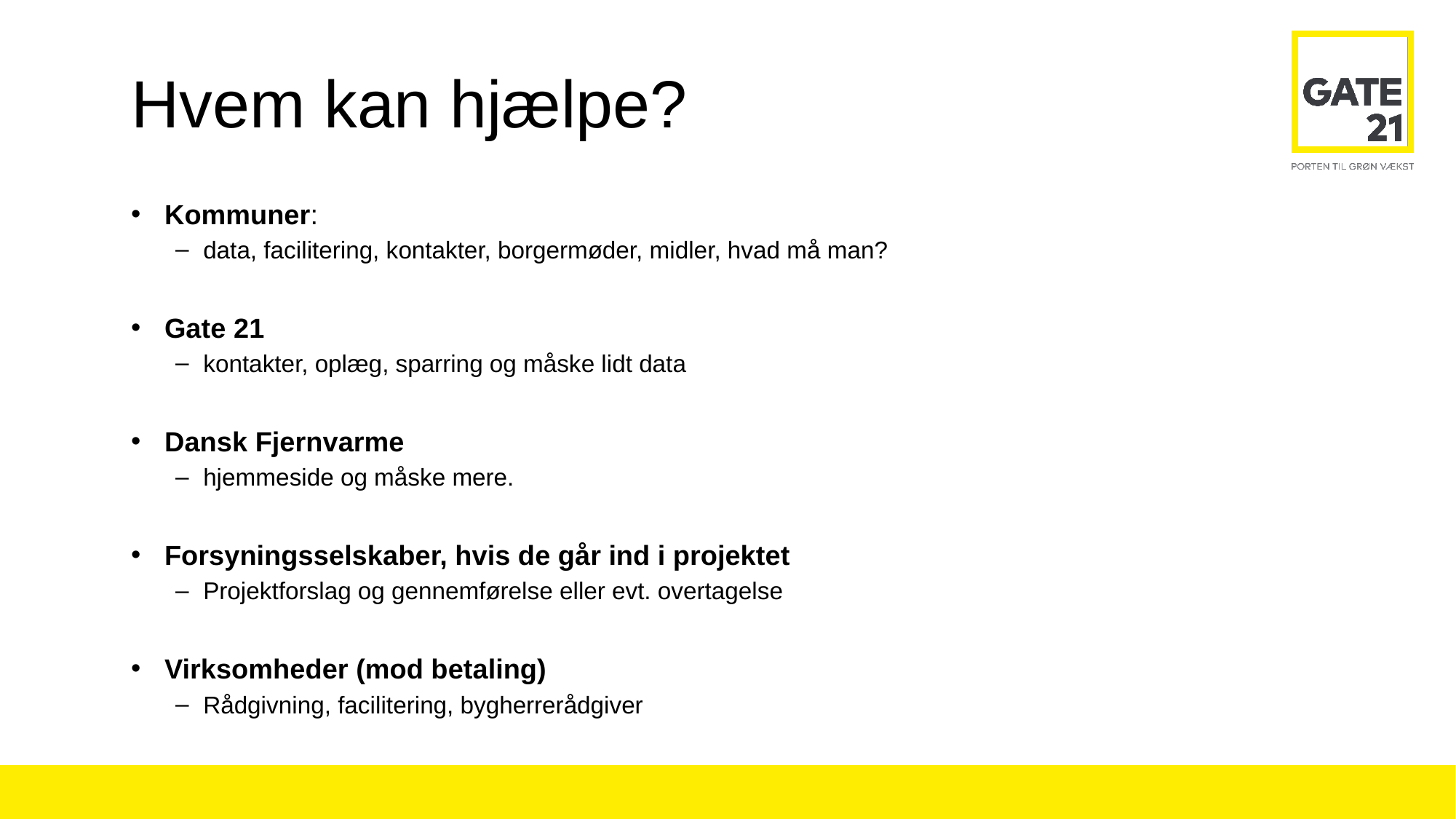

# Hvem kan hjælpe?
Kommuner:
data, facilitering, kontakter, borgermøder, midler, hvad må man?

Gate 21
kontakter, oplæg, sparring og måske lidt data

Dansk Fjernvarme
hjemmeside og måske mere.

Forsyningsselskaber, hvis de går ind i projektet
Projektforslag og gennemførelse eller evt. overtagelse

Virksomheder (mod betaling)
Rådgivning, facilitering, bygherrerådgiver